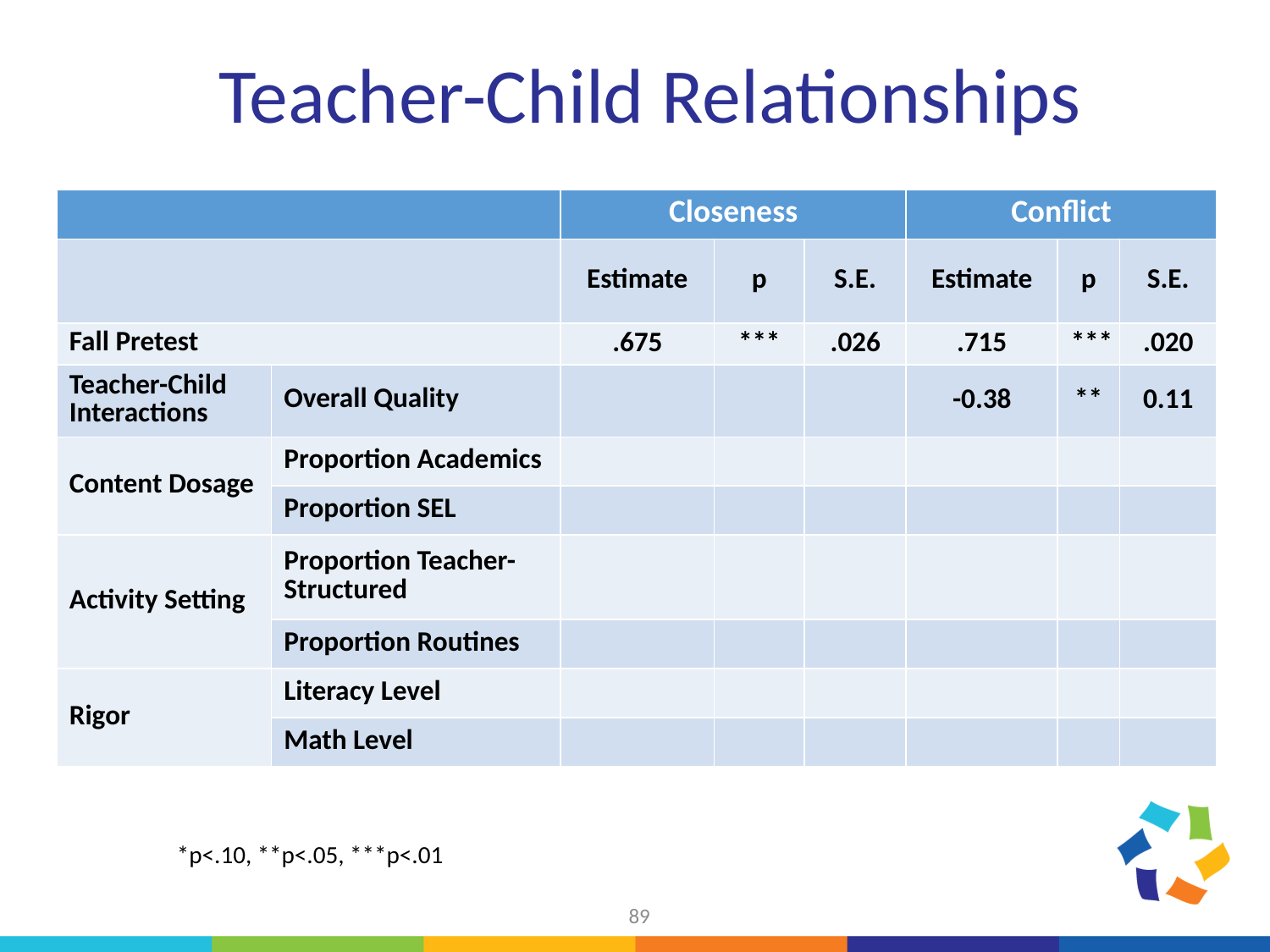

# Teacher-Child Relationships
|  |  | Closeness |  |  | Conflict |  |  |
| --- | --- | --- | --- | --- | --- | --- | --- |
|  |  | Estimate | p | S.E. | Estimate | p | S.E. |
| Fall Pretest |  | .675 | \*\*\* | .026 | .715 | \*\*\* | .020 |
| Teacher-Child Interactions | Overall Quality |  |  |  | -0.38 | \*\* | 0.11 |
| Content Dosage | Proportion Academics |  |  |  |  |  |  |
|  | Proportion SEL |  |  |  |  |  |  |
| Activity Setting | Proportion Teacher-Structured |  |  |  |  |  |  |
|  | Proportion Routines |  |  |  |  |  |  |
| Rigor | Literacy Level |  |  |  |  |  |  |
|  | Math Level |  |  |  |  |  |  |
*p<.10, **p<.05, ***p<.01
89